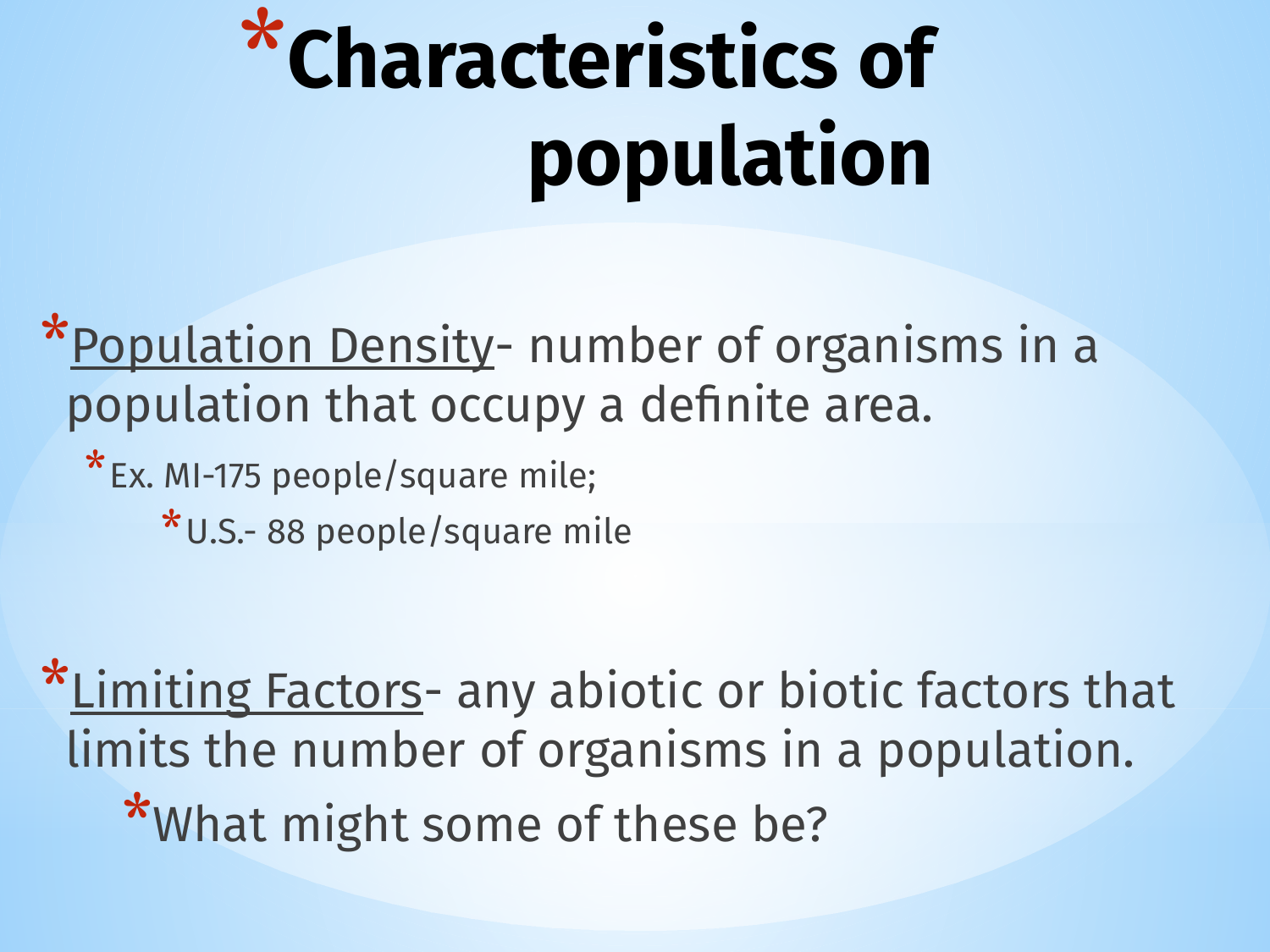

# Characteristics of population

Population Density- number of organisms in a population that occupy a definite area.
Ex. MI-175 people/square mile;
U.S.- 88 people/square mile

Limiting Factors- any abiotic or biotic factors that limits the number of organisms in a population.
What might some of these be?